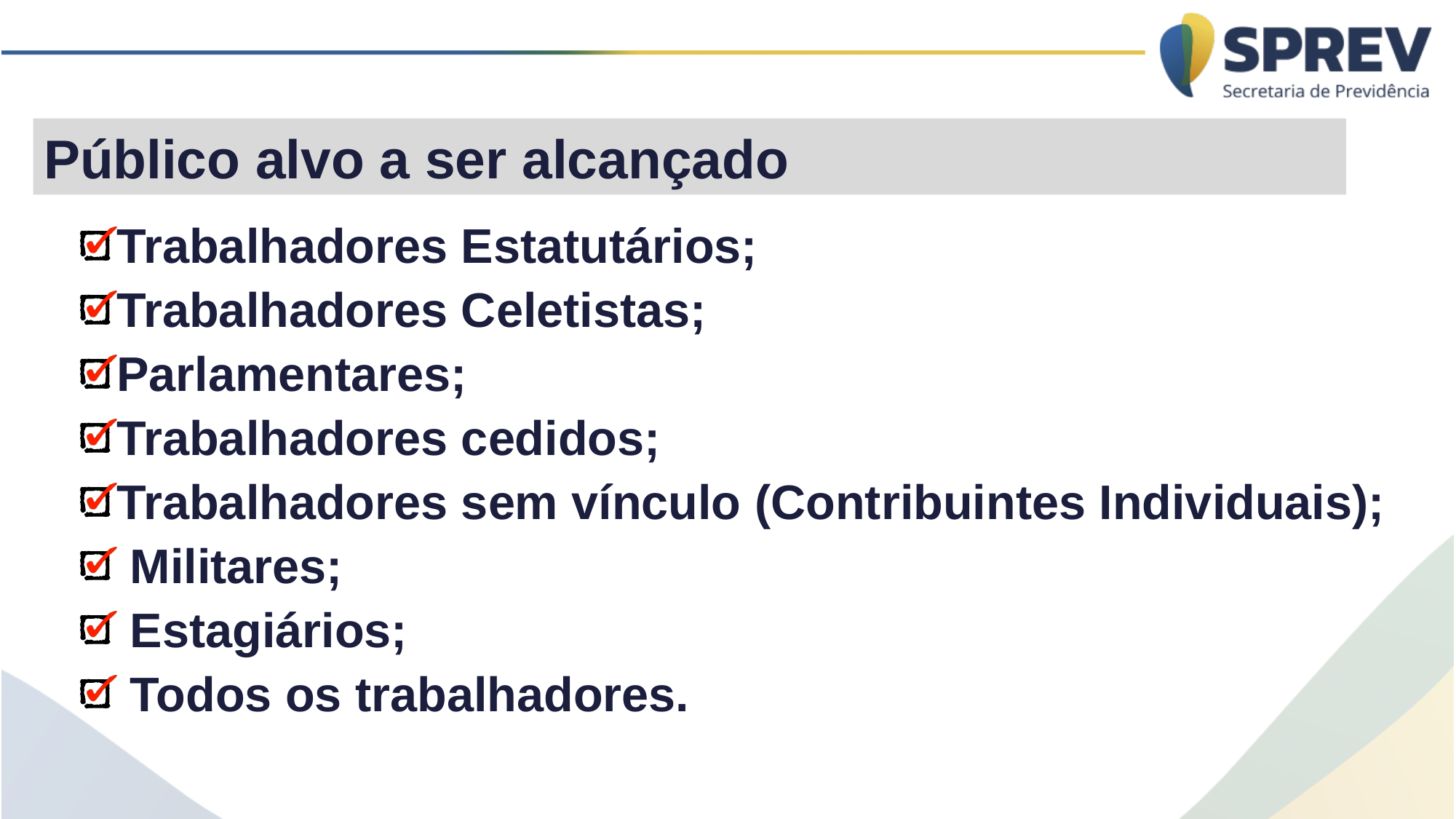

Público alvo a ser alcançado
Trabalhadores Estatutários;
Trabalhadores Celetistas;
Parlamentares;
Trabalhadores cedidos;
Trabalhadores sem vínculo (Contribuintes Individuais);
 Militares;
 Estagiários;
 Todos os trabalhadores.